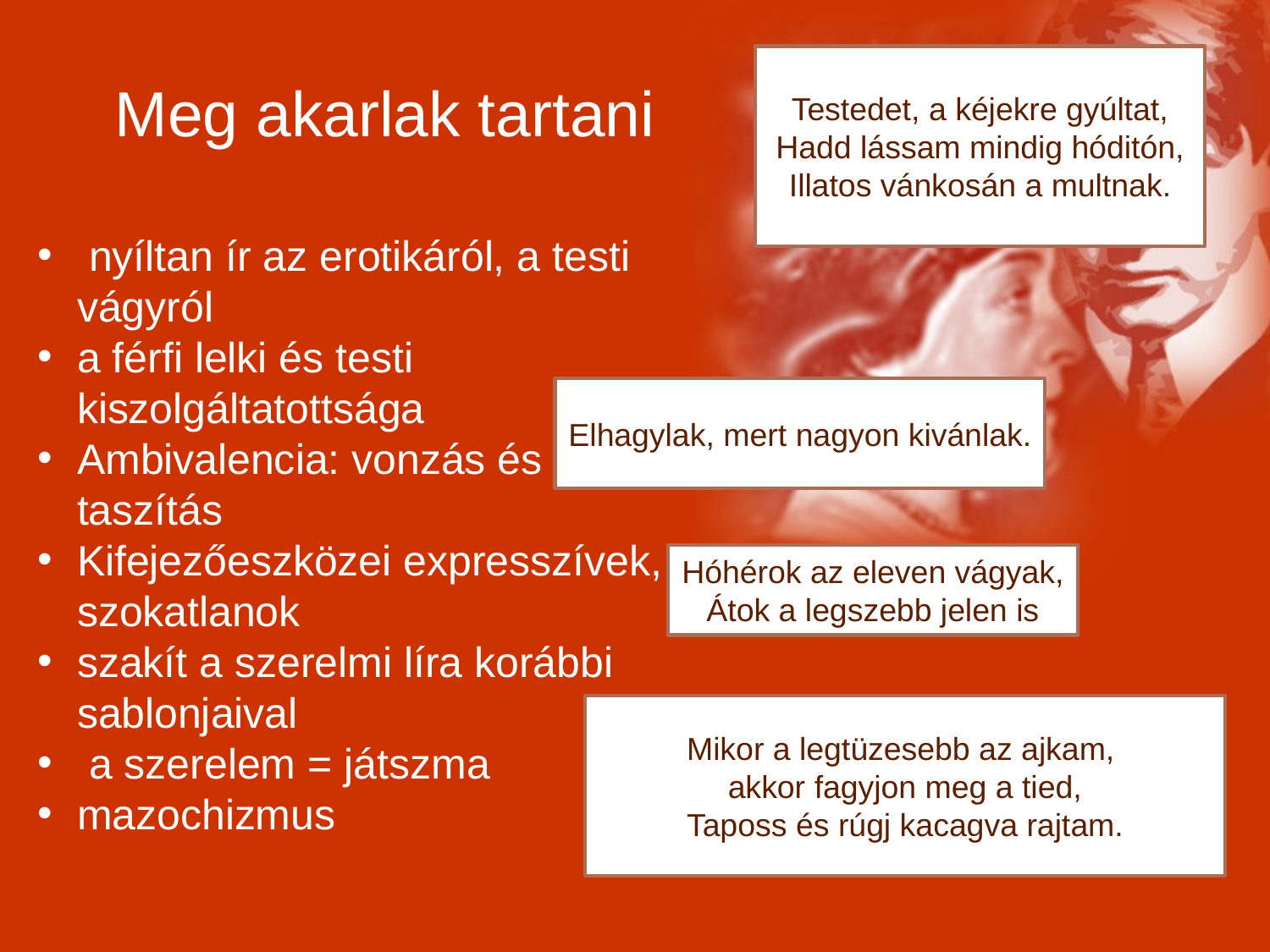

Meg akarlak tartani
Testedet, a kéjekre gyúltat,
Hadd lássam mindig hóditón,
Illatos vánkosán a multnak.
 nyíltan ír az erotikáról, a testi vágyról
a férfi lelki és testi kiszolgáltatottsága
Ambivalencia: vonzás és taszítás
Kifejezőeszközei expresszívek, szokatlanok
szakít a szerelmi líra korábbi sablonjaival
 a szerelem = játszma
mazochizmus

Elhagylak, mert nagyon kivánlak.
Hóhérok az eleven vágyak,
Átok a legszebb jelen is
Mikor a legtüzesebb az ajkam,
akkor fagyjon meg a tied,
Taposs és rúgj kacagva rajtam.